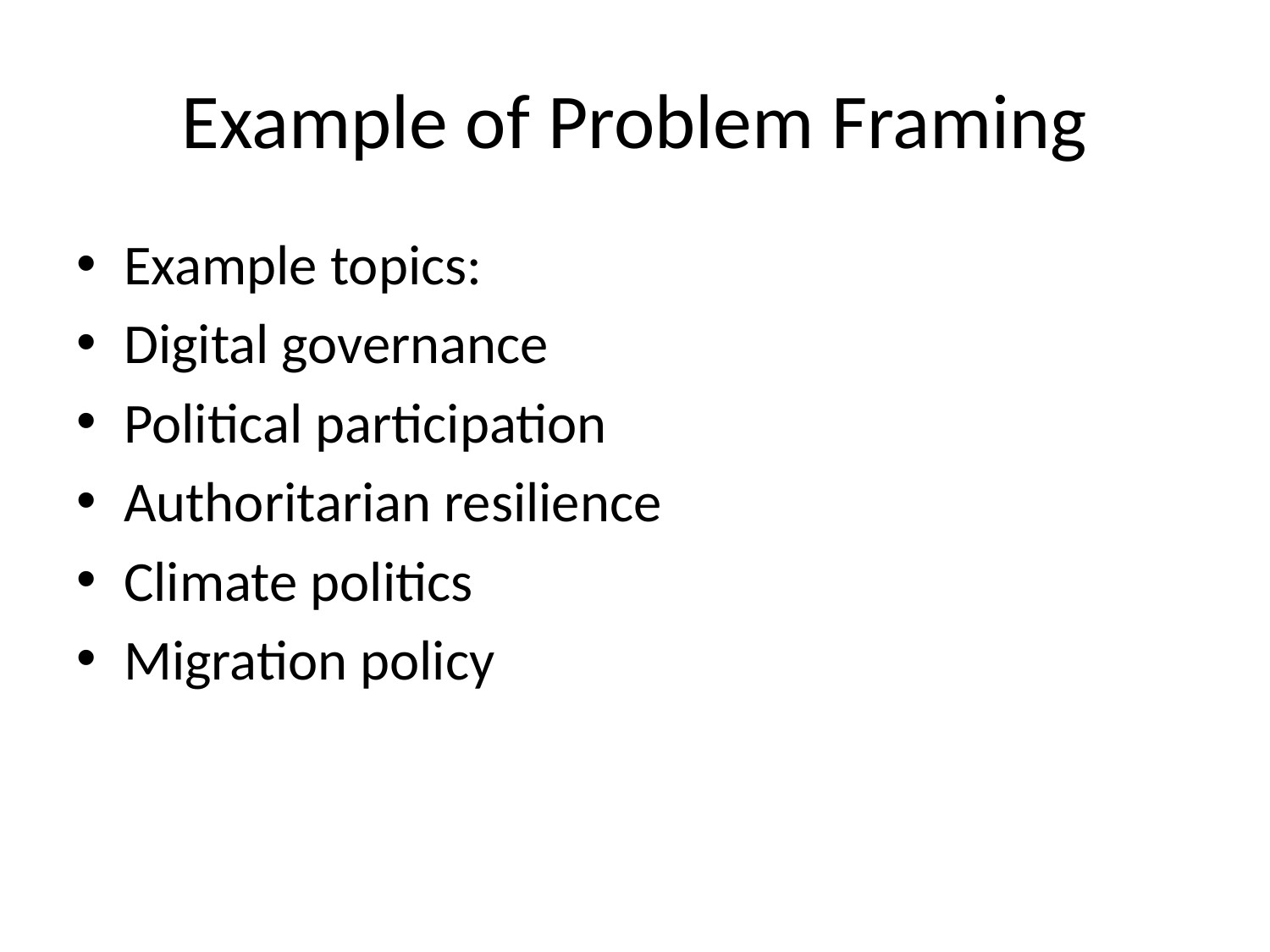

# Example of Problem Framing
Example topics:
Digital governance
Political participation
Authoritarian resilience
Climate politics
Migration policy